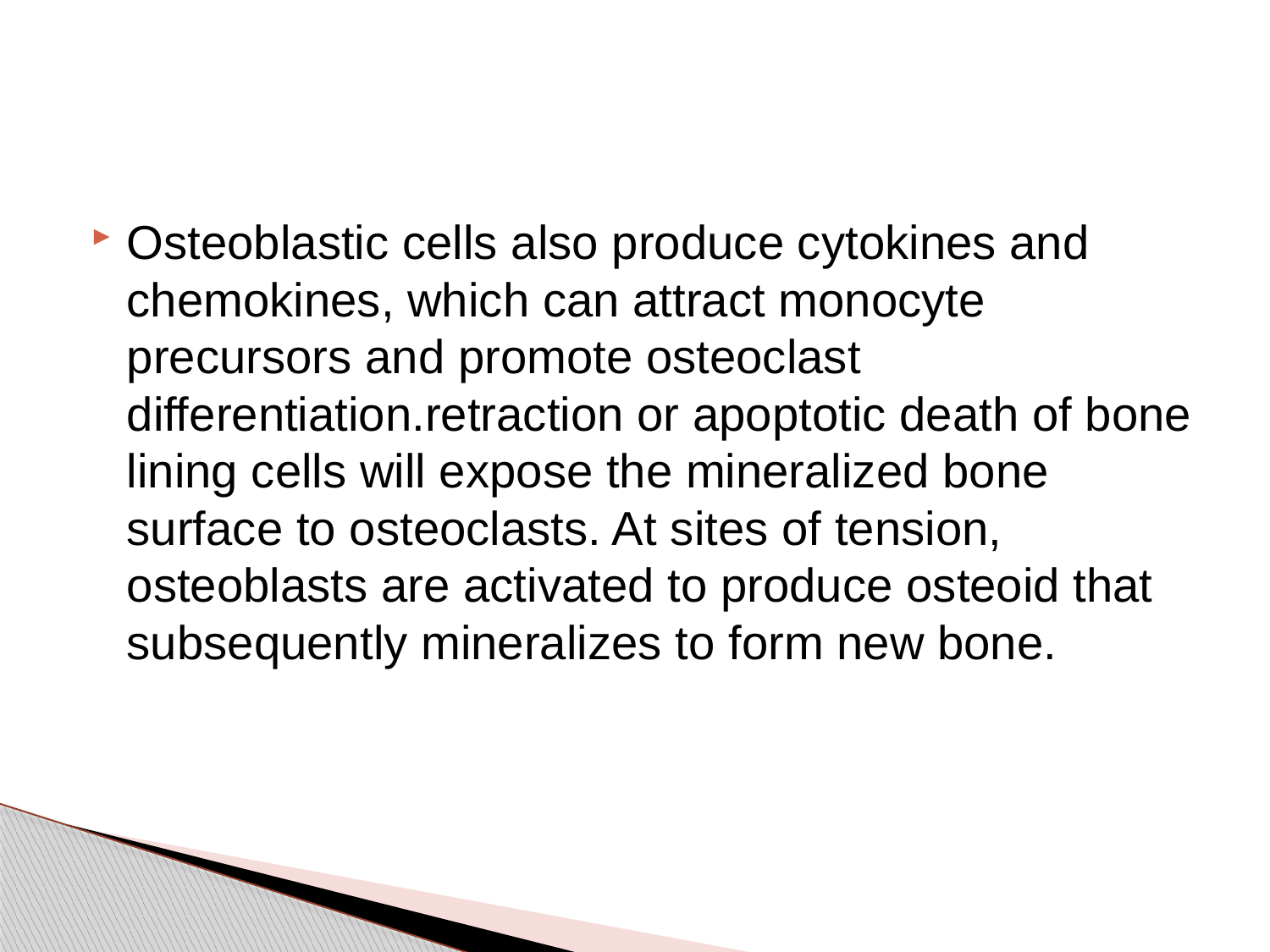

#
Osteoblastic cells also produce cytokines and chemokines, which can attract monocyte precursors and promote osteoclast differentiation.retraction or apoptotic death of bone lining cells will expose the mineralized bone surface to osteoclasts. At sites of tension, osteoblasts are activated to produce osteoid that subsequently mineralizes to form new bone.